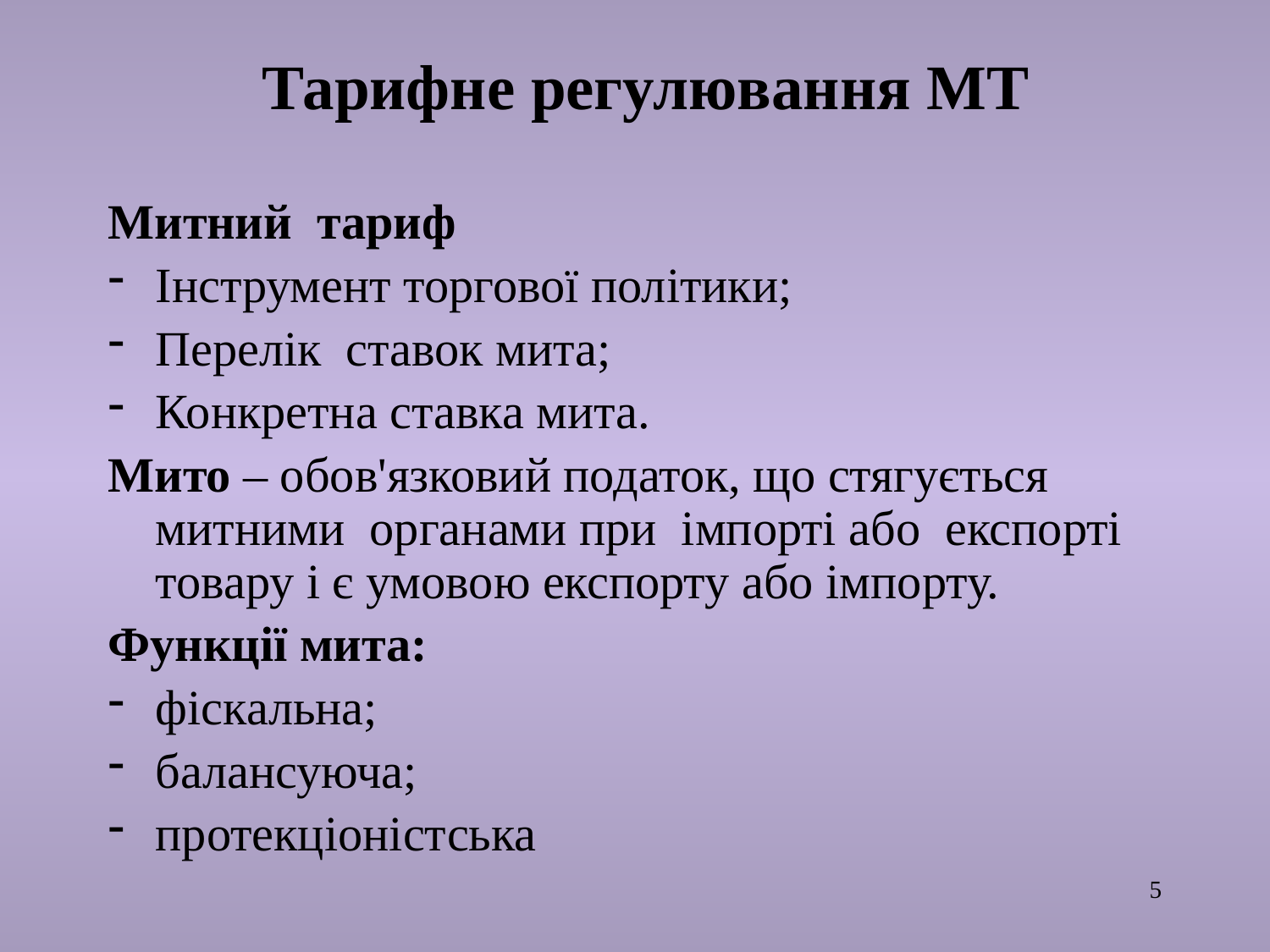

# Тарифне регулювання МТ
Митний  тариф
Інструмент торгової політики;
Перелік  ставок мита;
Конкретна ставка мита.
Мито – обов'язковий податок, що стягується митними  органами при  імпорті або  експорті  товару і є умовою експорту або імпорту.
Функції мита:
фіскальна;
балансуюча;
протекціоністська
5